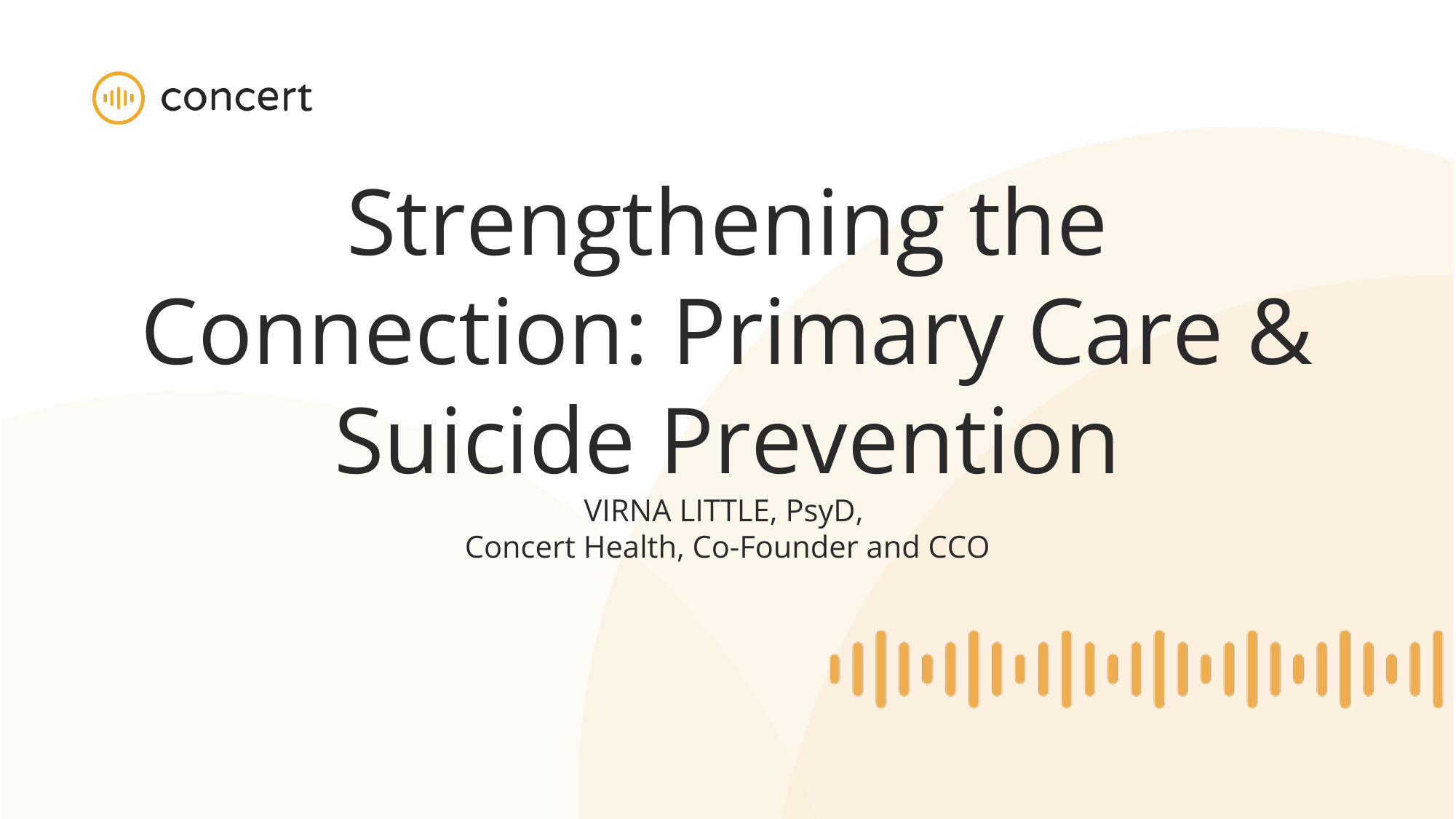

# Strengthening the Connection: Primary Care & Suicide Prevention VIRNA LITTLE, PsyD, Concert Health, Co-Founder and CCO